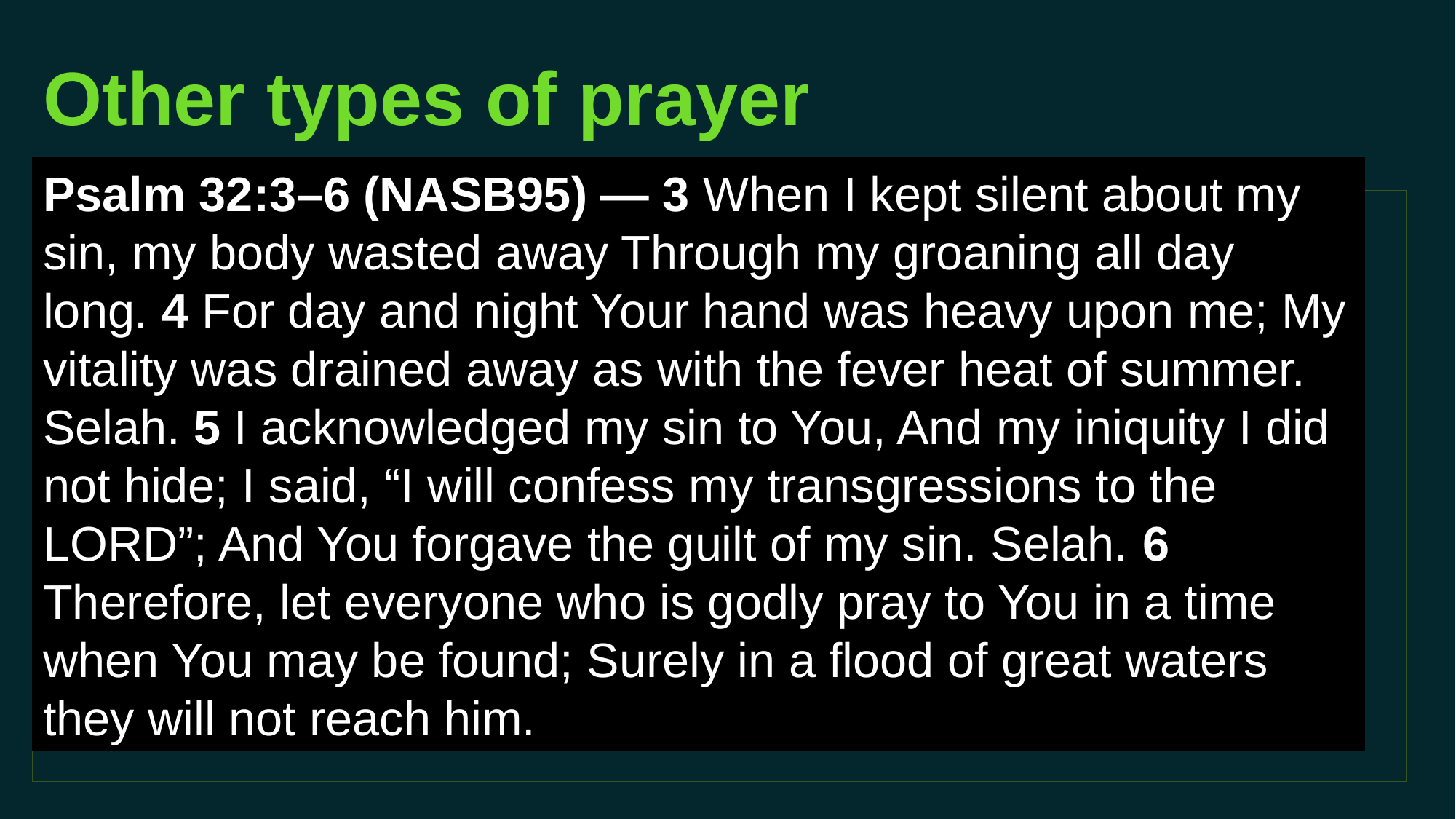

# Other types of prayer
Psalm 32:3–6 (NASB95) — 3 When I kept silent about my sin, my body wasted away Through my groaning all day long. 4 For day and night Your hand was heavy upon me; My vitality was drained away as with the fever heat of summer. Selah. 5 I acknowledged my sin to You, And my iniquity I did not hide; I said, “I will confess my transgressions to the Lord”; And You forgave the guilt of my sin. Selah. 6 Therefore, let everyone who is godly pray to You in a time when You may be found; Surely in a flood of great waters they will not reach him.
Confession